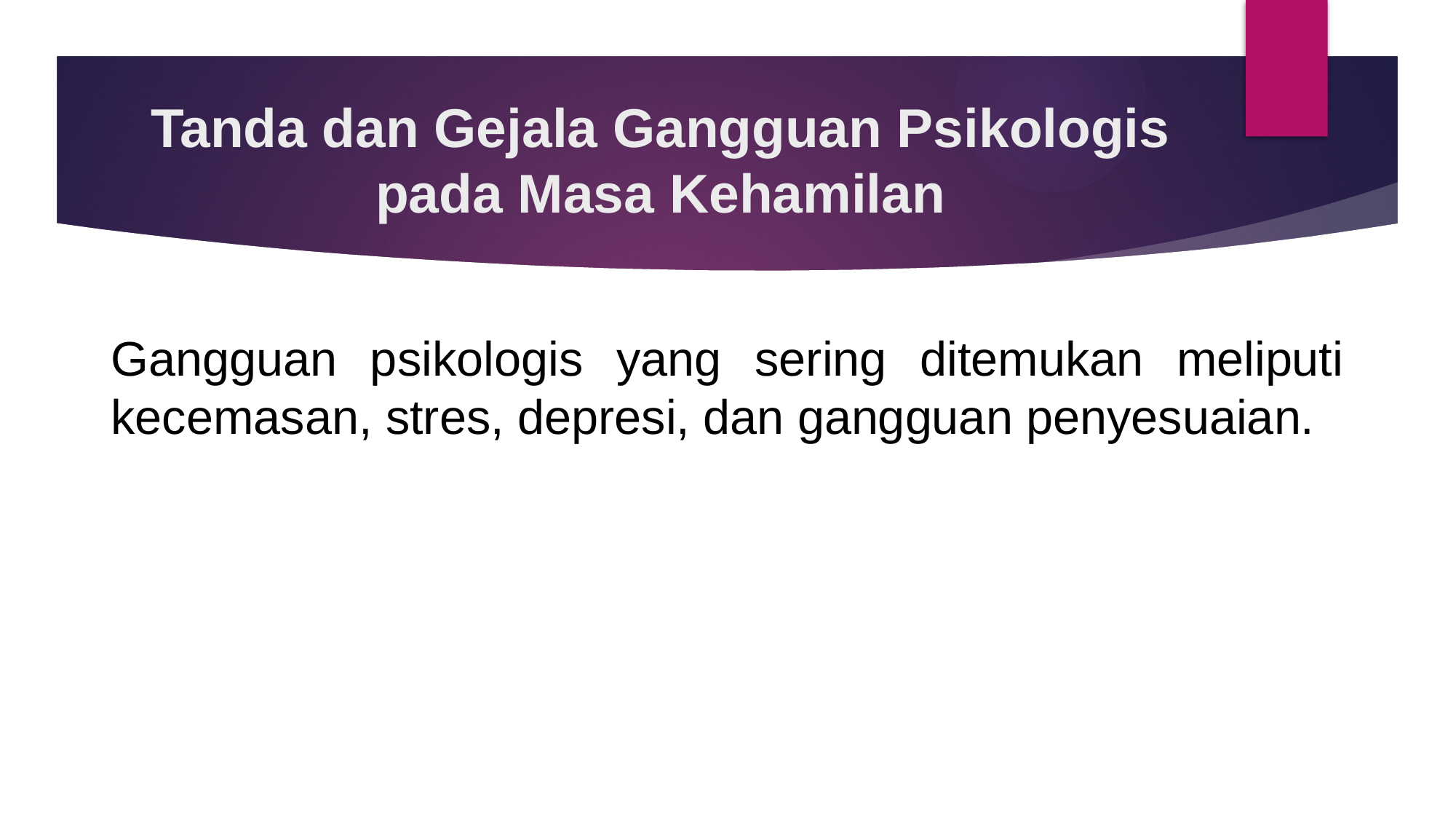

# Tanda dan Gejala Gangguan Psikologis pada Masa Kehamilan
Gangguan psikologis yang sering ditemukan meliputi kecemasan, stres, depresi, dan gangguan penyesuaian.